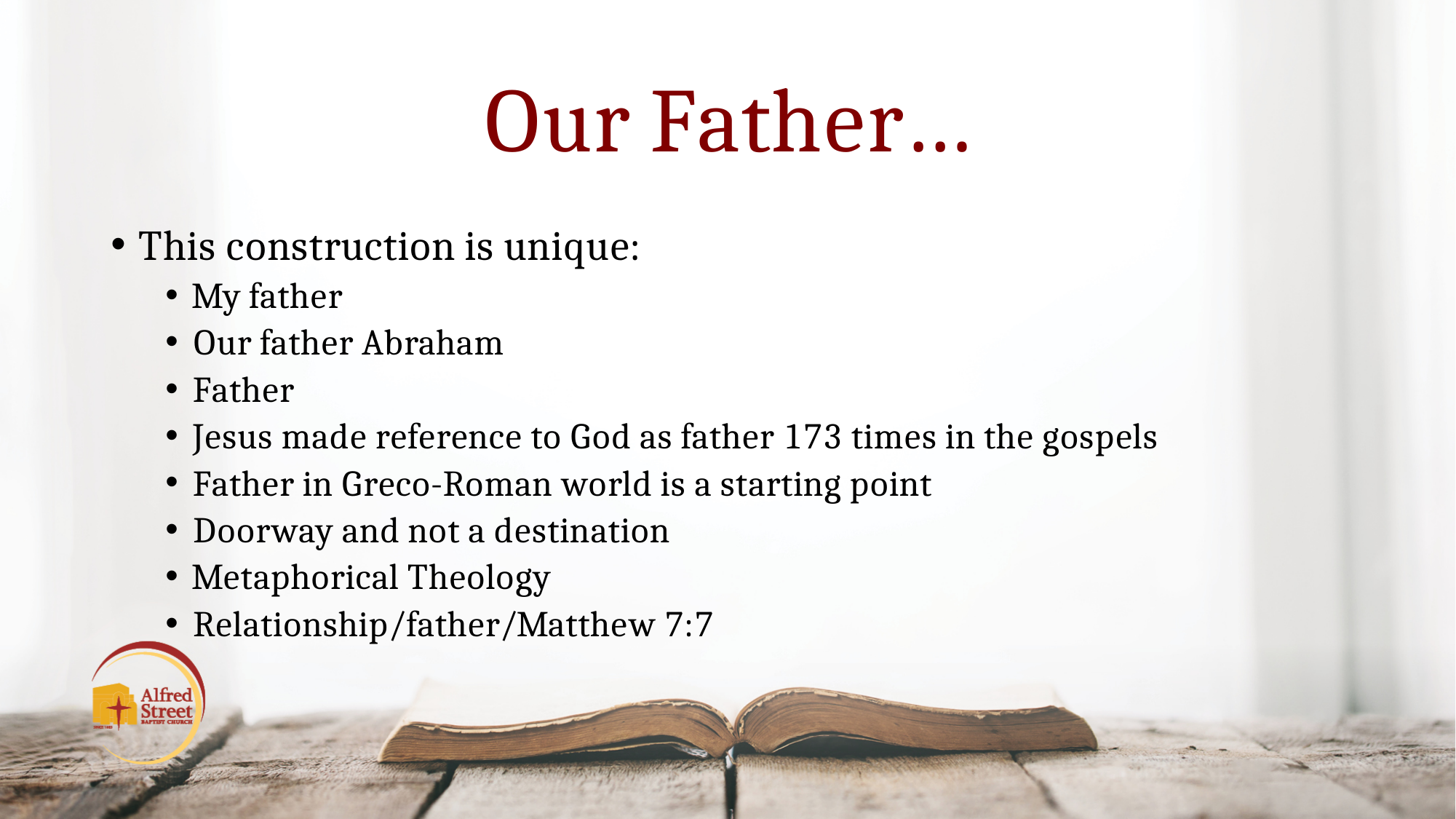

# Our Father…
This construction is unique:
My father
Our father Abraham
Father
Jesus made reference to God as father 173 times in the gospels
Father in Greco-Roman world is a starting point
Doorway and not a destination
Metaphorical Theology
Relationship/father/Matthew 7:7